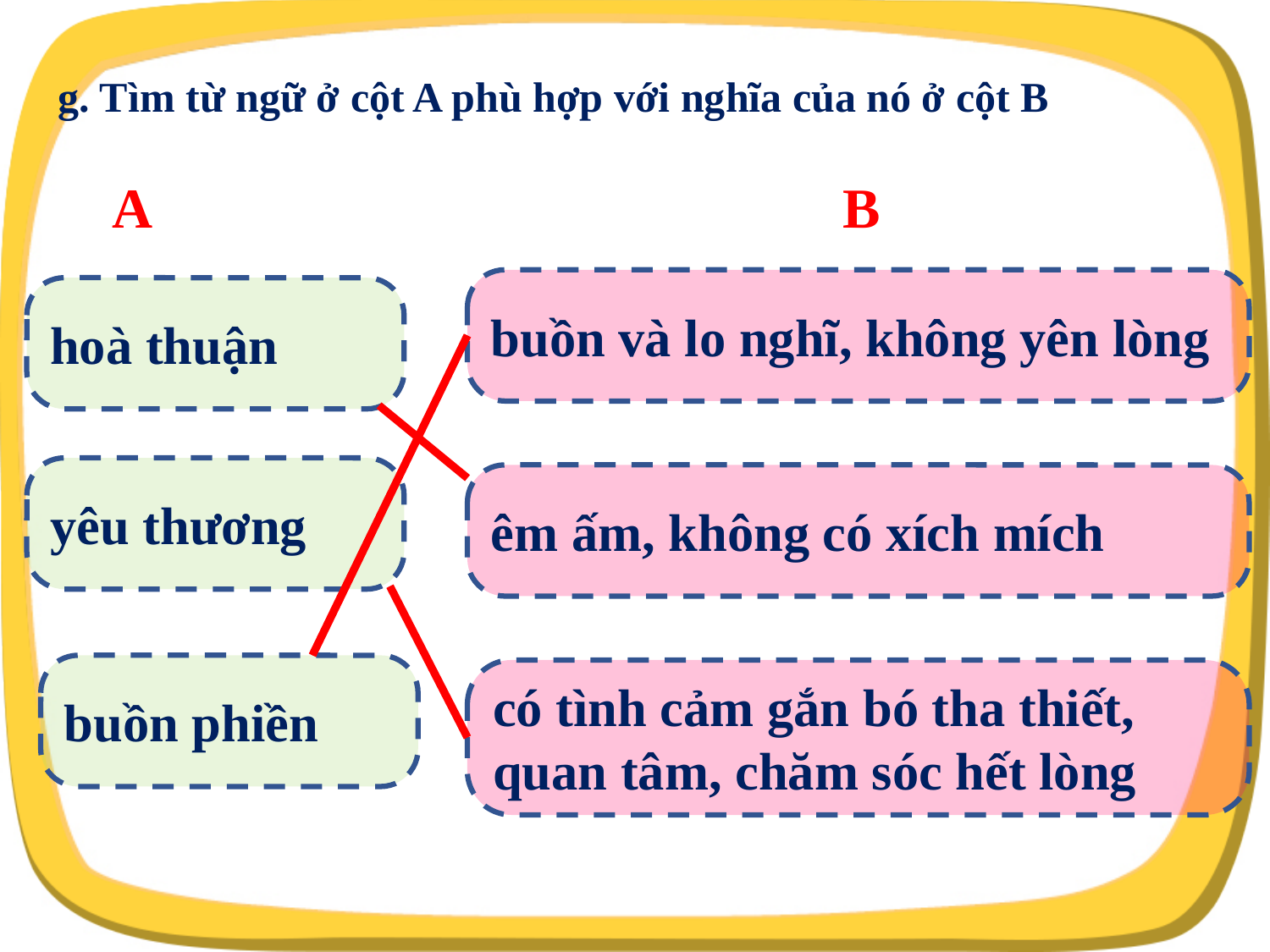

g. Tìm từ ngữ ở cột A phù hợp với nghĩa của nó ở cột B
B
A
buồn và lo nghĩ, không yên lòng
hoà thuận
yêu thương
êm ấm, không có xích mích
buồn phiền
có tình cảm gắn bó tha thiết, quan tâm, chăm sóc hết lòng